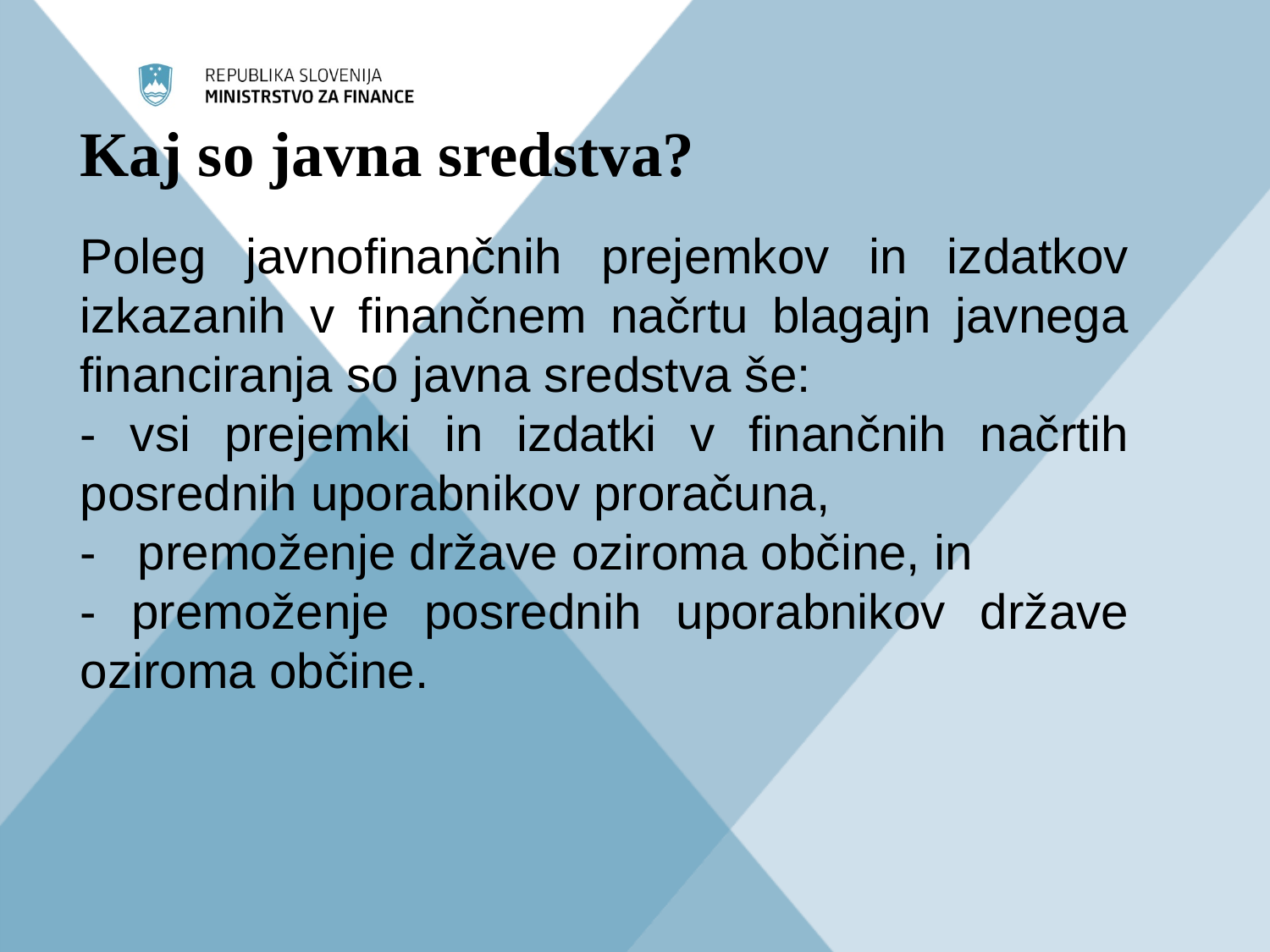

# Kaj so javna sredstva?
Poleg javnofinančnih prejemkov in izdatkov izkazanih v finančnem načrtu blagajn javnega financiranja so javna sredstva še:
- vsi prejemki in izdatki v finančnih načrtih posrednih uporabnikov proračuna,
-   premoženje države oziroma občine, in
- premoženje posrednih uporabnikov države oziroma občine.